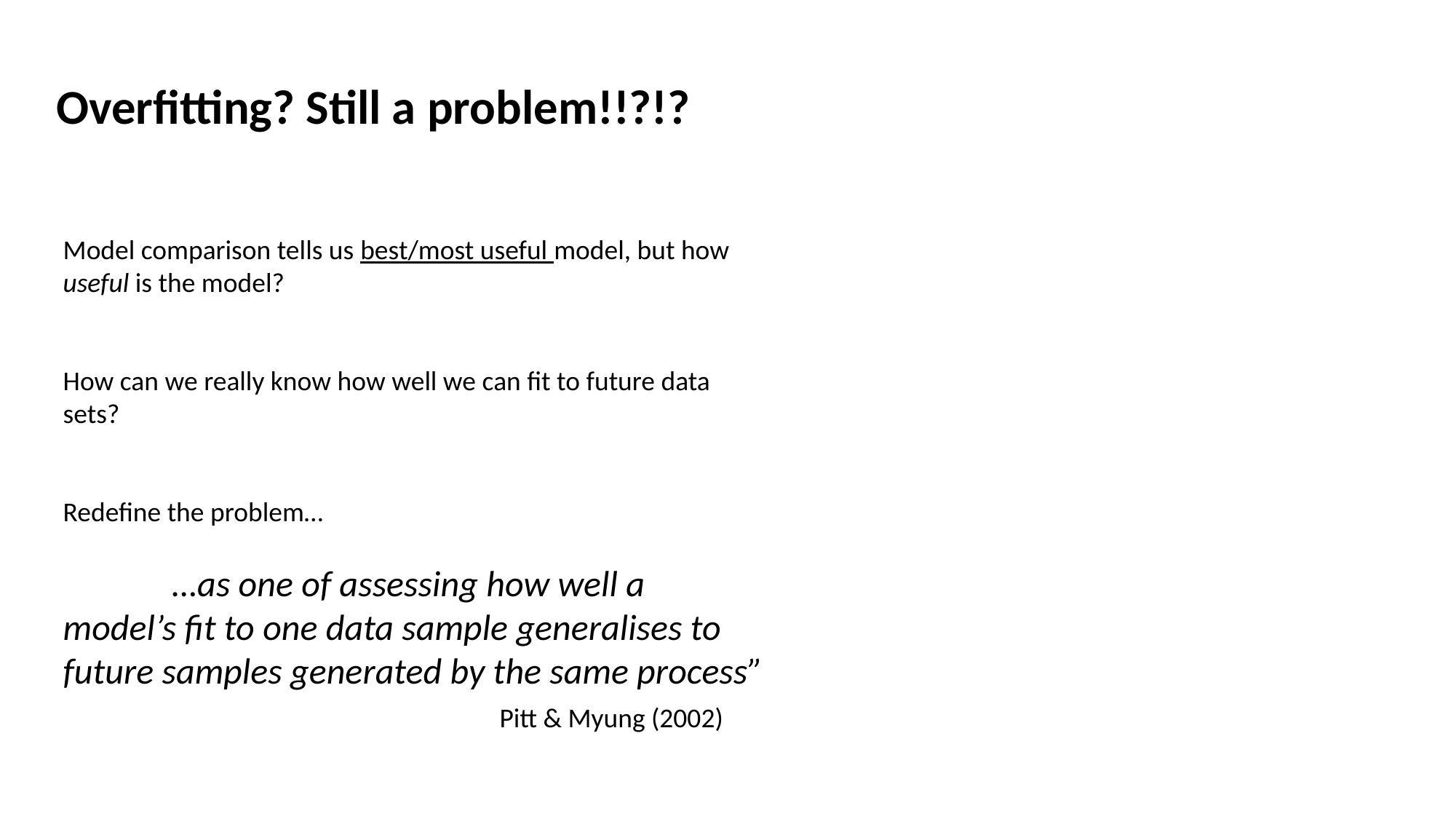

# Overfitting? Still a problem!!?!?
Model comparison tells us best/most useful model, but how useful is the model?

How can we really know how well we can fit to future data sets?

Redefine the problem…

	…as one of assessing how well a model’s fit to one data sample generalises to future samples generated by the same process”
				Pitt & Myung (2002)